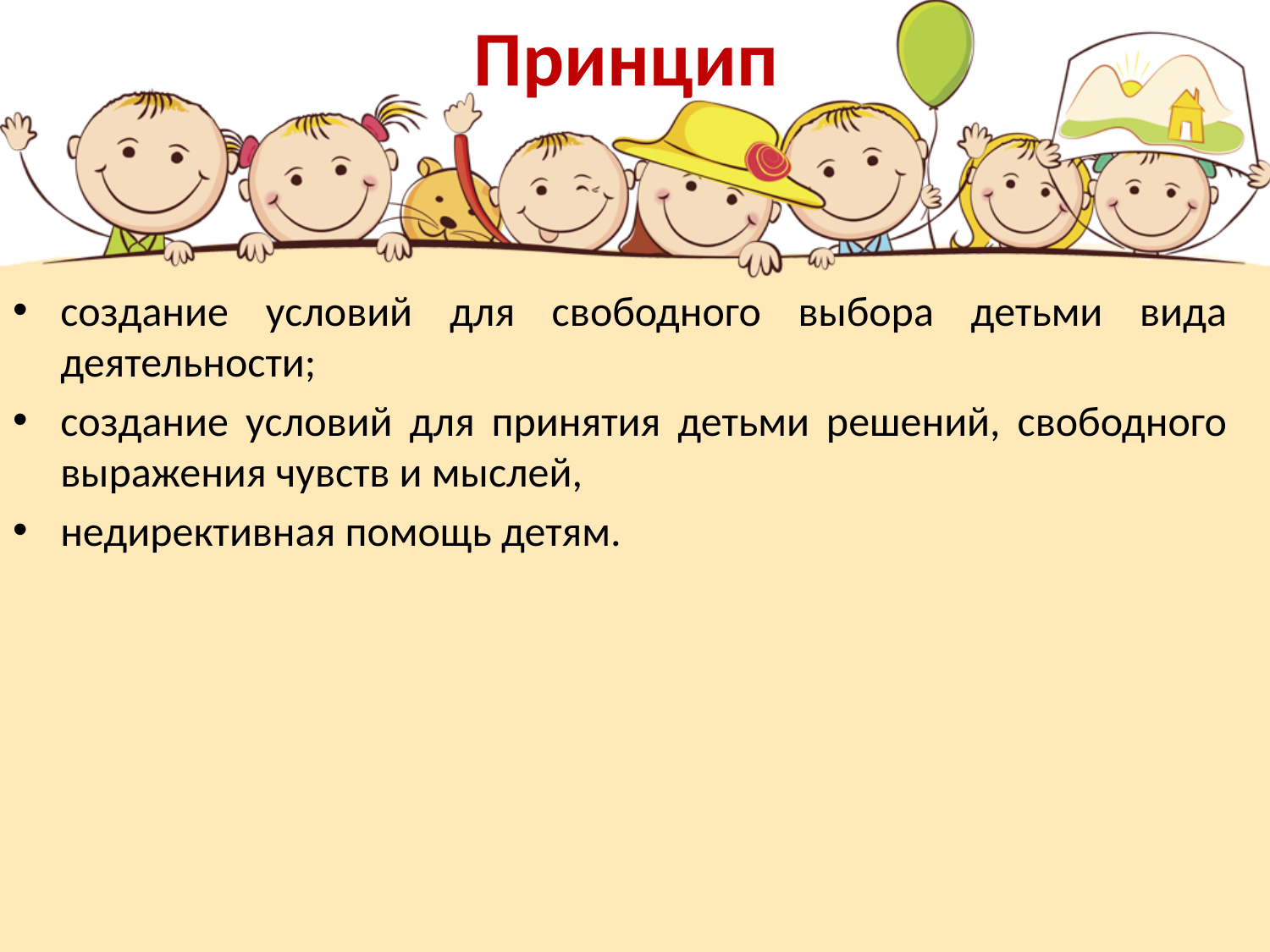

# Принцип
создание условий для свободного выбора детьми вида деятельности;
создание условий для принятия детьми решений, свободного выражения чувств и мыслей,
недирективная помощь детям.